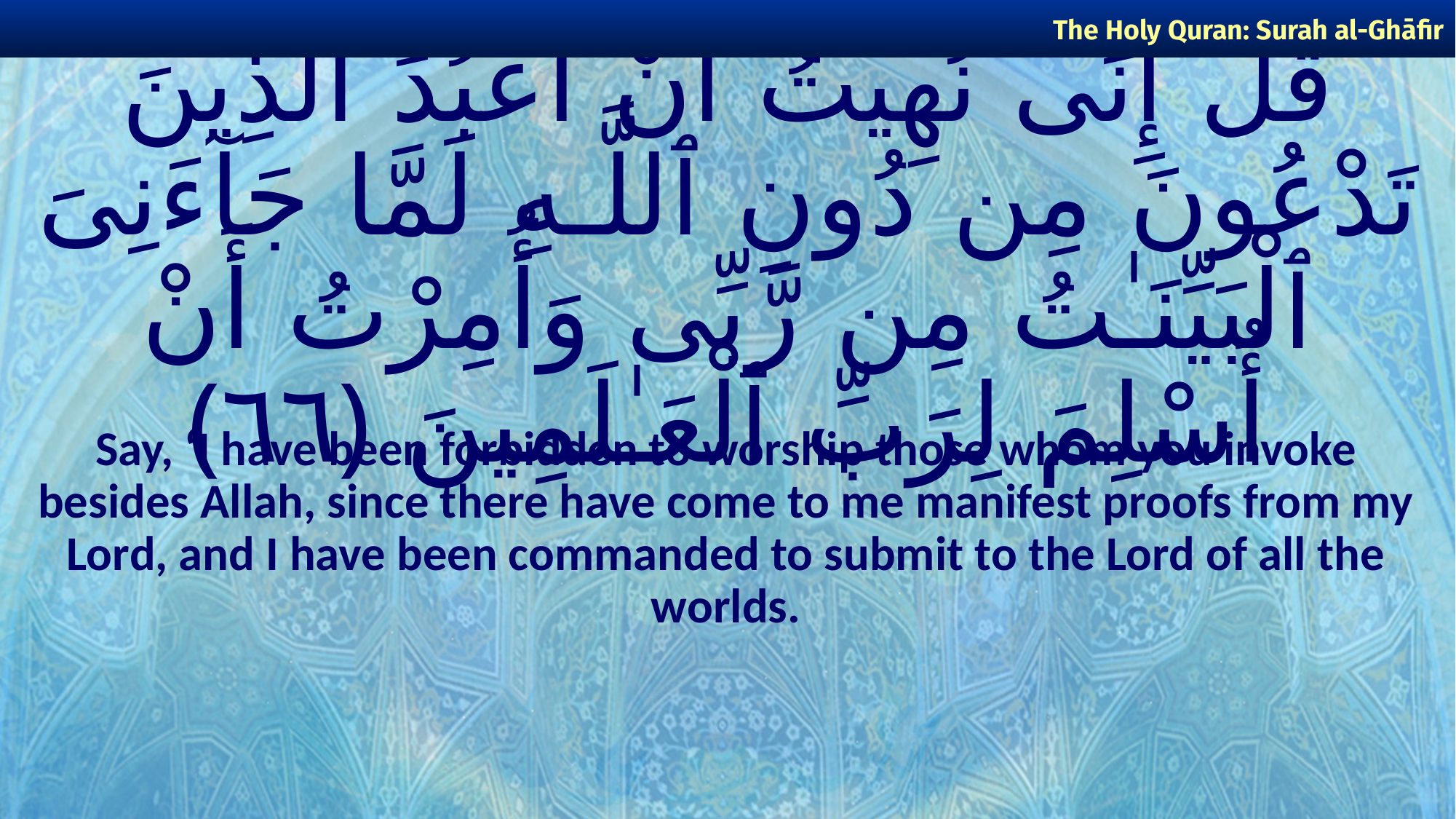

The Holy Quran: Surah al-Ghāfir
# قُلْ إِنِّى نُهِيتُ أَنْ أَعْبُدَ ٱلَّذِينَ تَدْعُونَ مِن دُونِ ٱللَّـهِ لَمَّا جَآءَنِىَ ٱلْبَيِّنَـٰتُ مِن رَّبِّى وَأُمِرْتُ أَنْ أُسْلِمَ لِرَبِّ ٱلْعَـٰلَمِينَ ﴿٦٦﴾
Say, ‘I have been forbidden to worship those whom you invoke besides Allah, since there have come to me manifest proofs from my Lord, and I have been commanded to submit to the Lord of all the worlds.